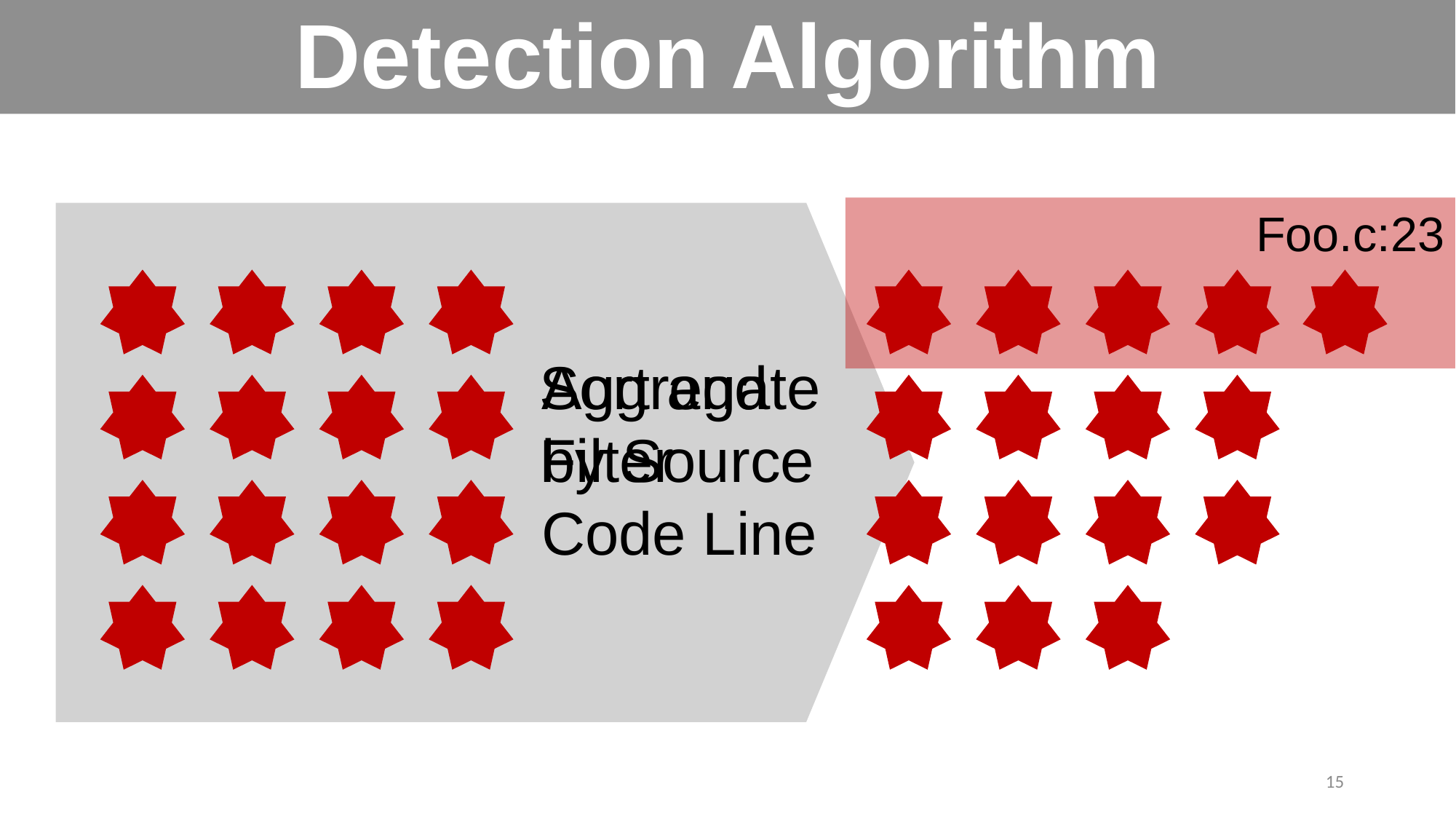

# Detection Algorithm
Foo.c:23

Sort and Filter
Aggregate by Source Code Line

15